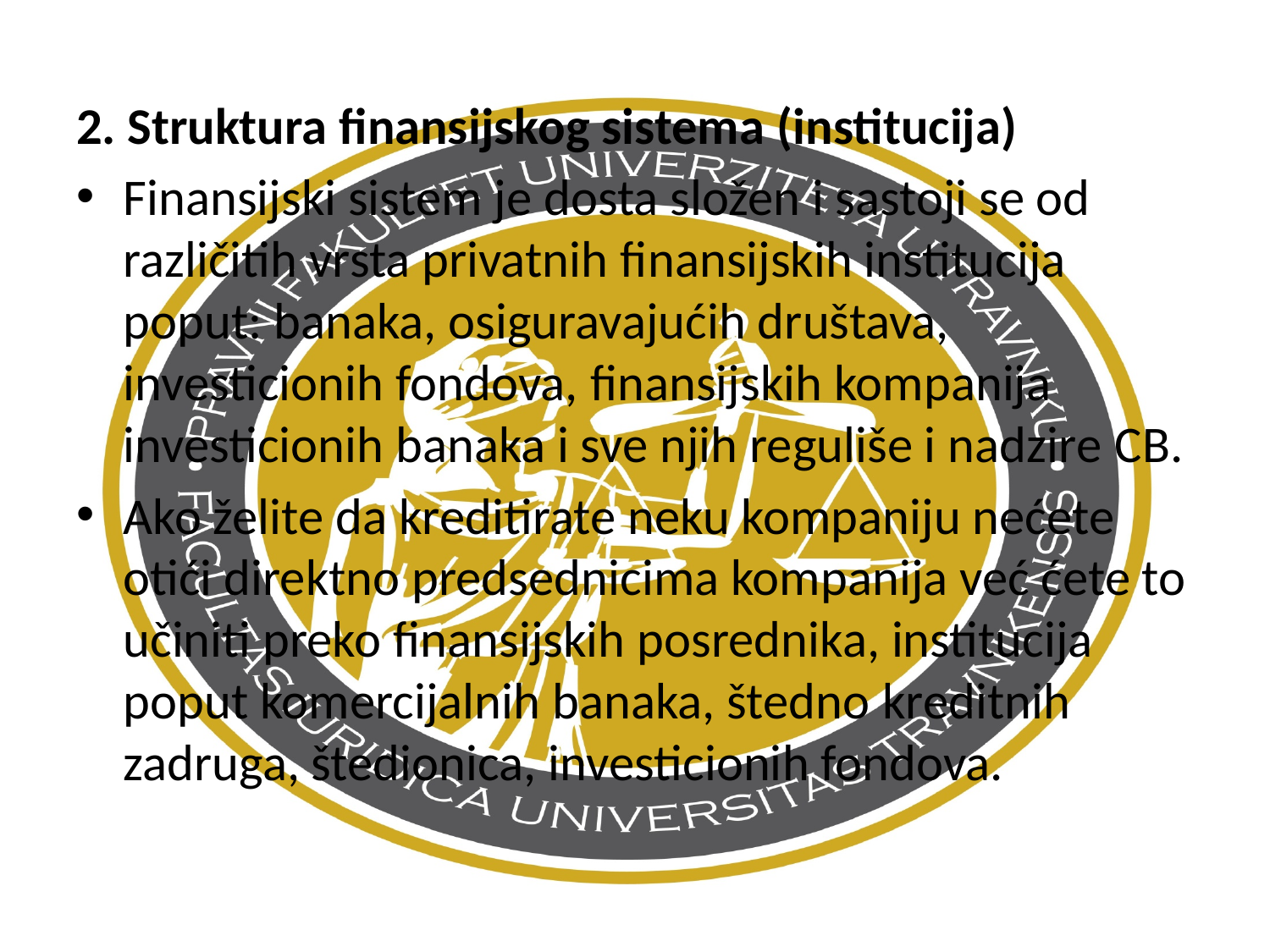

2. Struktura finansijskog sistema (institucija)
Finansijski sistem je dosta složen i sastoji se od različitih vrsta privatnih finansijskih institucija poput: banaka, osiguravajućih društava, investicionih fondova, finansijskih kompanija investicionih banaka i sve njih reguliše i nadzire CB.
Ako želite da kreditirate neku kompaniju nećete otići direktno predsednicima kompanija već ćete to učiniti preko finansijskih posrednika, institucija poput komercijalnih banaka, štedno kreditnih zadruga, štedionica, investicionih fondova.